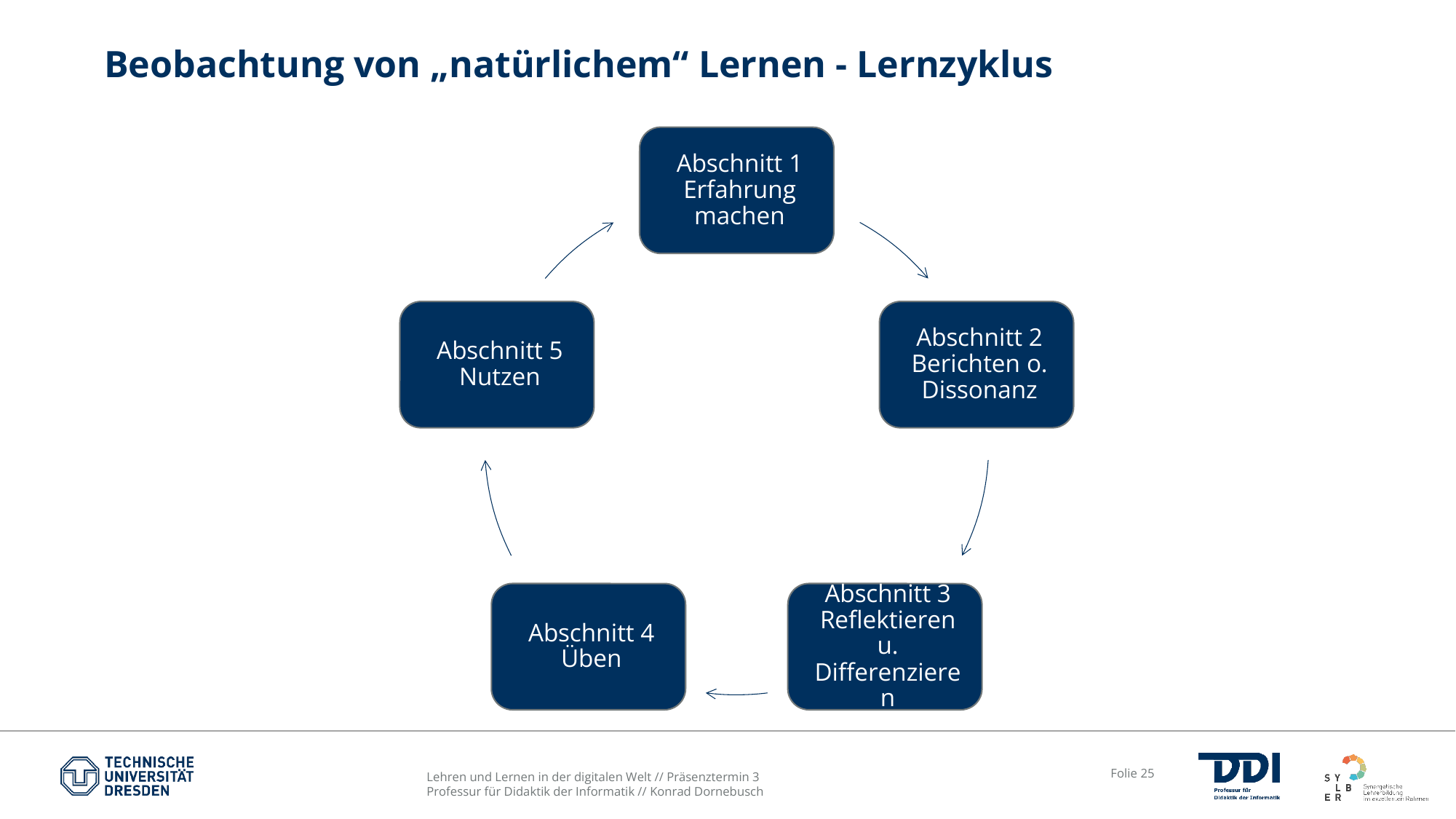

# Beobachtung von „natürlichem“ Lernen - Lernzyklus
Abschnitt 1
Erfahrung machen
Abschnitt 2
Berichten o. Dissonanz
Abschnitt 3
Reflektieren u. Differenzieren
Abschnitt 4 Üben
Abschnitt 5
Nutzen